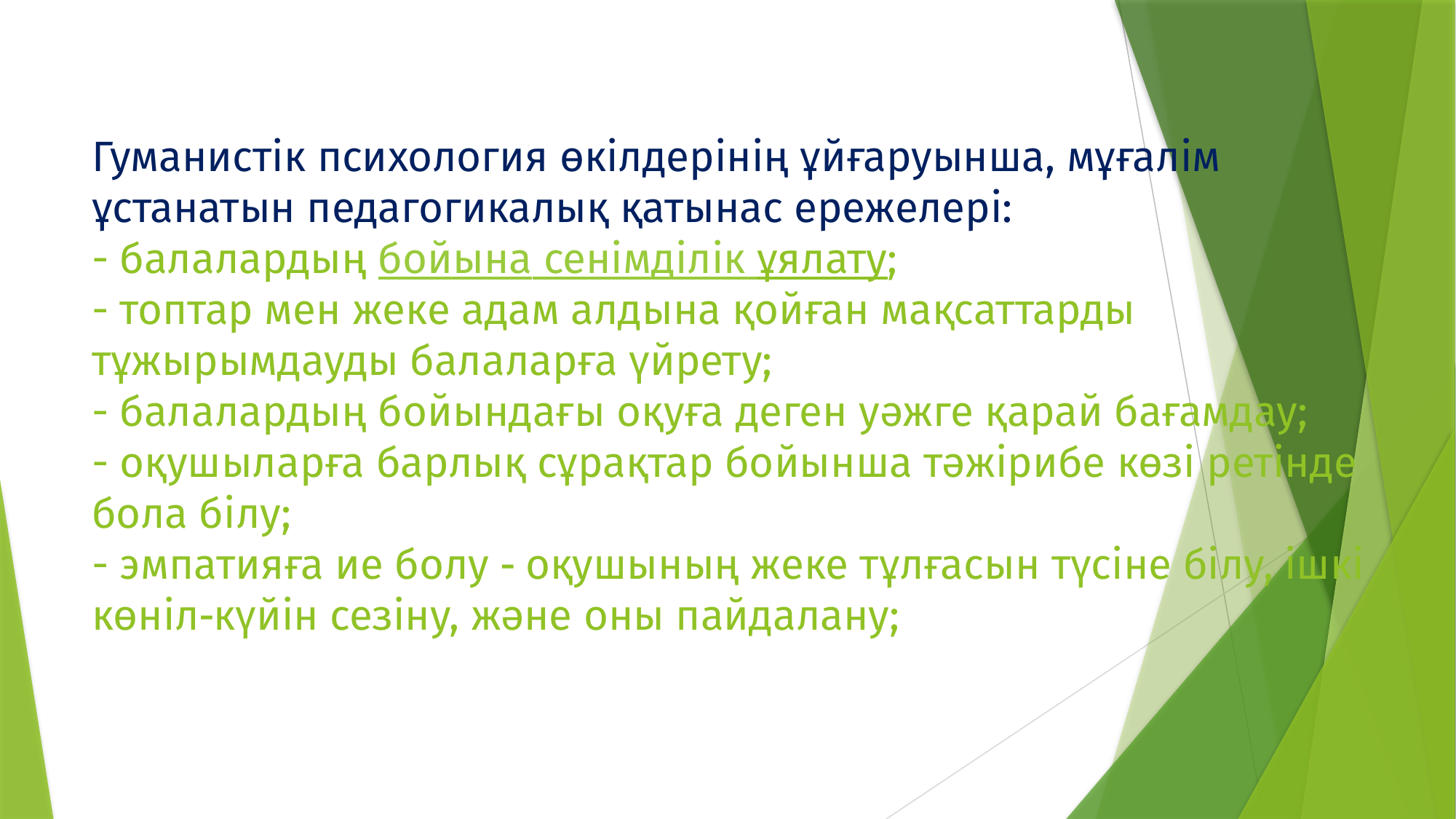

# Гуманистік психология өкілдерінің ұйғаруынша, мұғалім ұстанатын педагогикалық қатынас ережелері: - балалардың бойына сенімділік ұялату; - топтар мен жеке адам алдына қойған мақсаттарды тұжырымдауды балаларға үйрету; - балалардың бойындағы оқуға деген уәжге қарай бағамдау; - оқушыларға барлық сұрақтар бойынша тәжірибе көзі ретінде бола білу; - эмпатияға ие болу − оқушының жеке тұлғасын түсіне білу, ішкі көніл−күйін сезіну, және оны пайдалану;